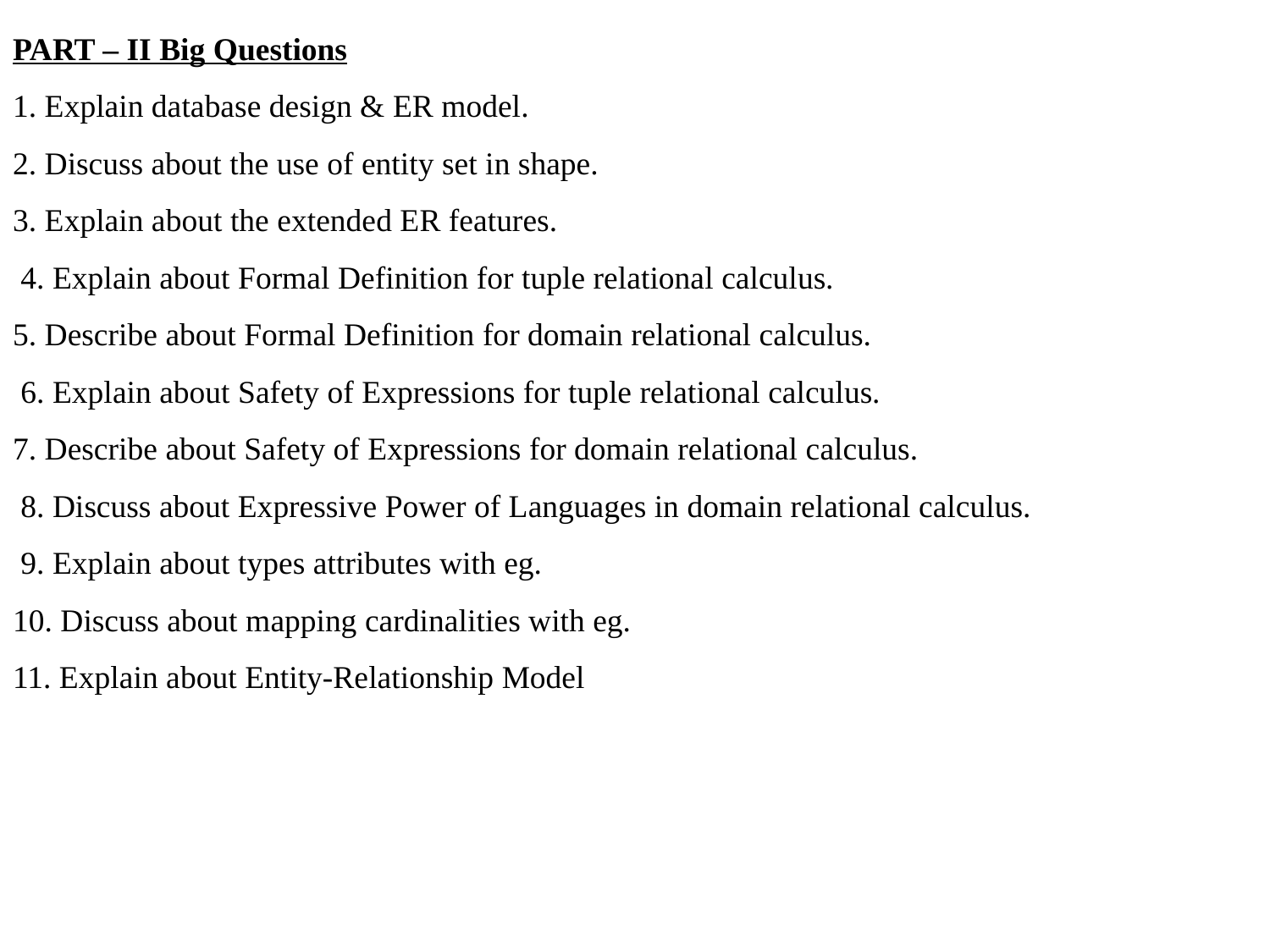

PART – II Big Questions
1. Explain database design & ER model.
2. Discuss about the use of entity set in shape.
3. Explain about the extended ER features.
 4. Explain about Formal Definition for tuple relational calculus.
5. Describe about Formal Definition for domain relational calculus.
 6. Explain about Safety of Expressions for tuple relational calculus.
7. Describe about Safety of Expressions for domain relational calculus.
 8. Discuss about Expressive Power of Languages in domain relational calculus.
 9. Explain about types attributes with eg.
10. Discuss about mapping cardinalities with eg.
11. Explain about Entity-Relationship Model